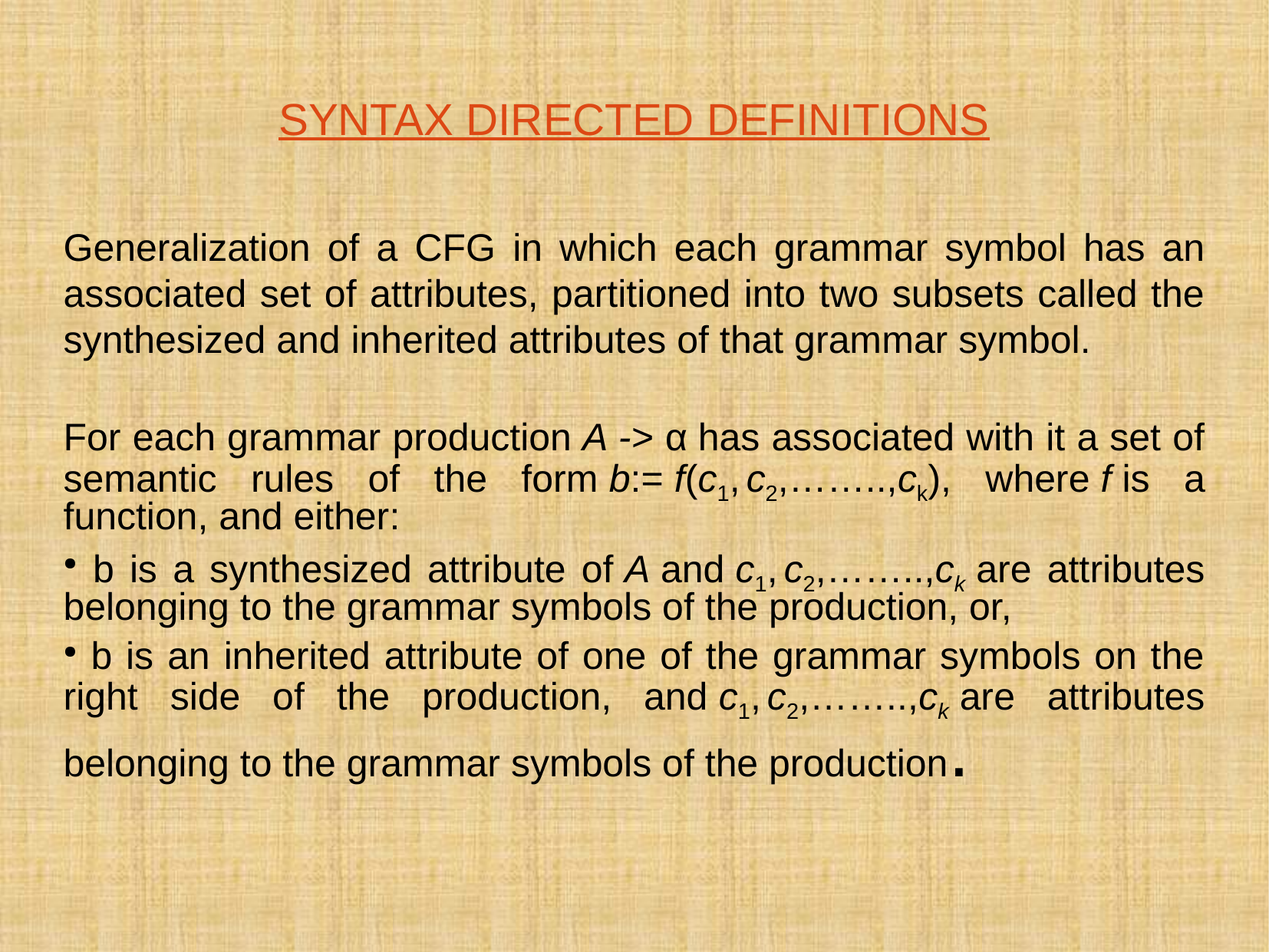

SYNTAX DIRECTED DEFINITIONS
Generalization of a CFG in which each grammar symbol has an associated set of attributes, partitioned into two subsets called the synthesized and inherited attributes of that grammar symbol.

For each grammar production A -> α has associated with it a set of semantic rules of the form b:= f(c1, c2,……..,ck), where f is a function, and either:
 b is a synthesized attribute of A and c1, c2,……..,ck are attributes belonging to the grammar symbols of the production, or,
 b is an inherited attribute of one of the grammar symbols on the right side of the production, and c1, c2,……..,ck are attributes belonging to the grammar symbols of the production.